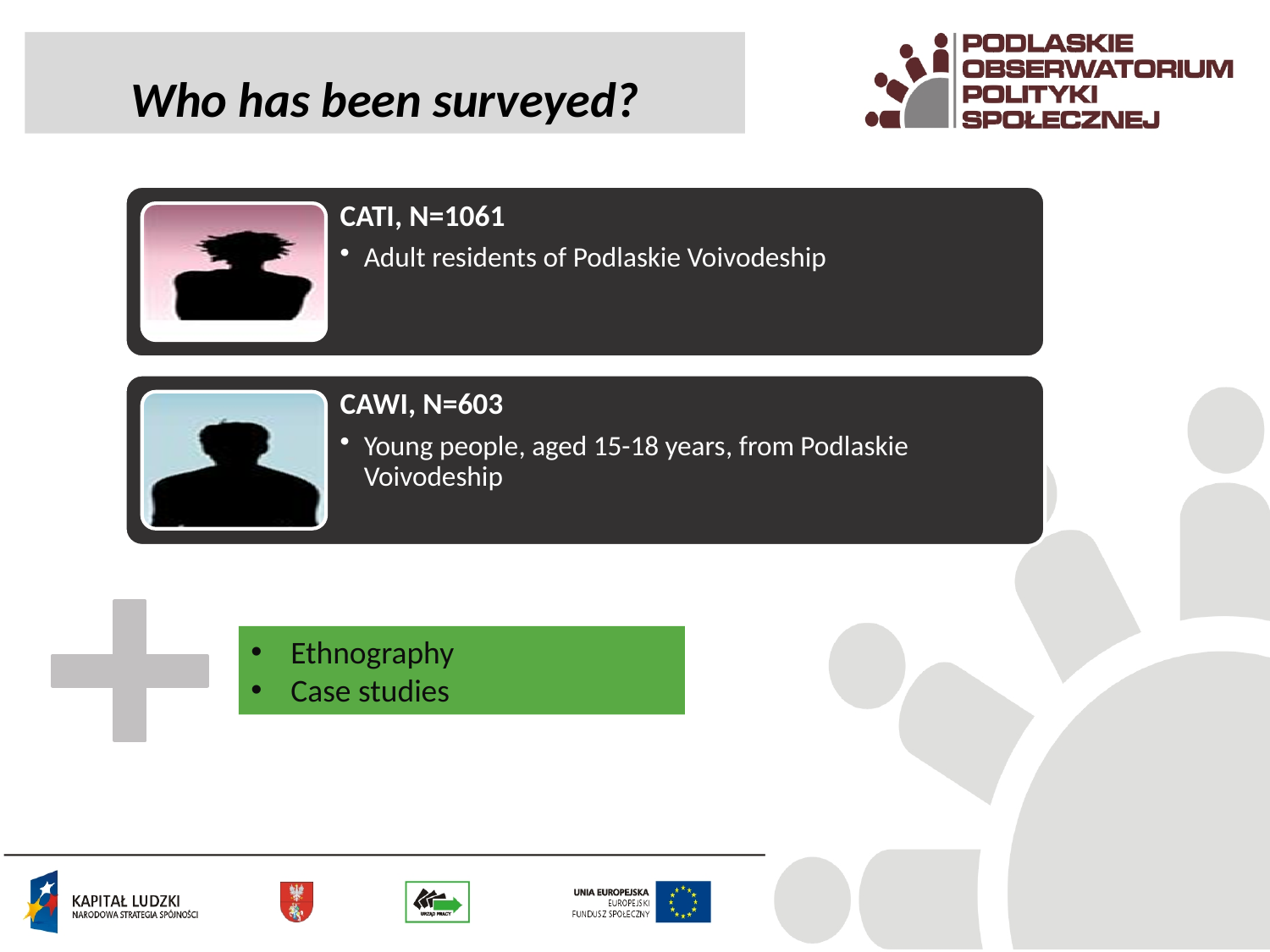

Who has been surveyed?
CATI, N=1061
Adult residents of Podlaskie Voivodeship
CAWI, N=603
Young people, aged 15-18 years, from Podlaskie Voivodeship

Ethnography
Case studies